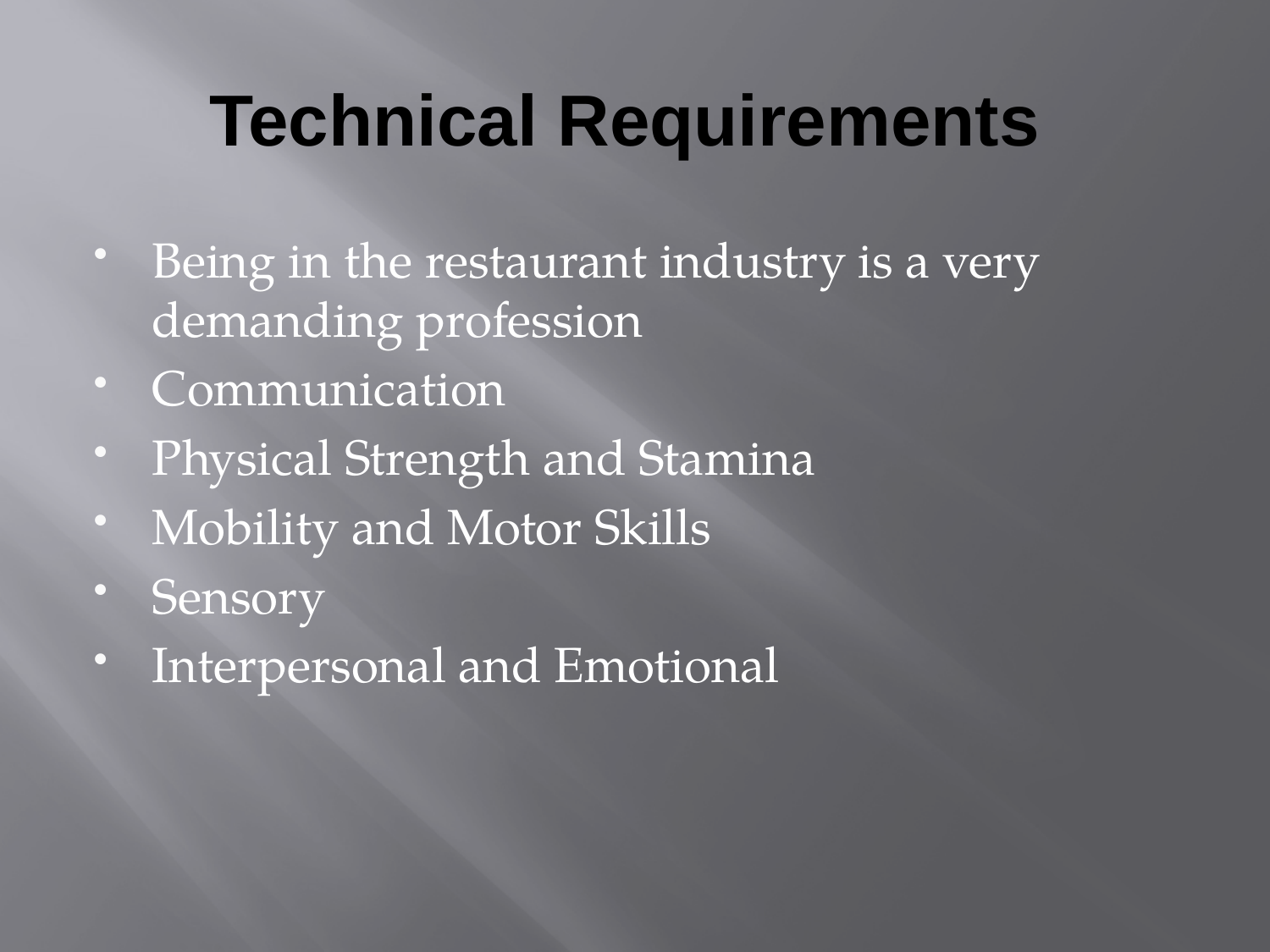

# Technical Requirements
Being in the restaurant industry is a very demanding profession
Communication
Physical Strength and Stamina
Mobility and Motor Skills
Sensory
Interpersonal and Emotional